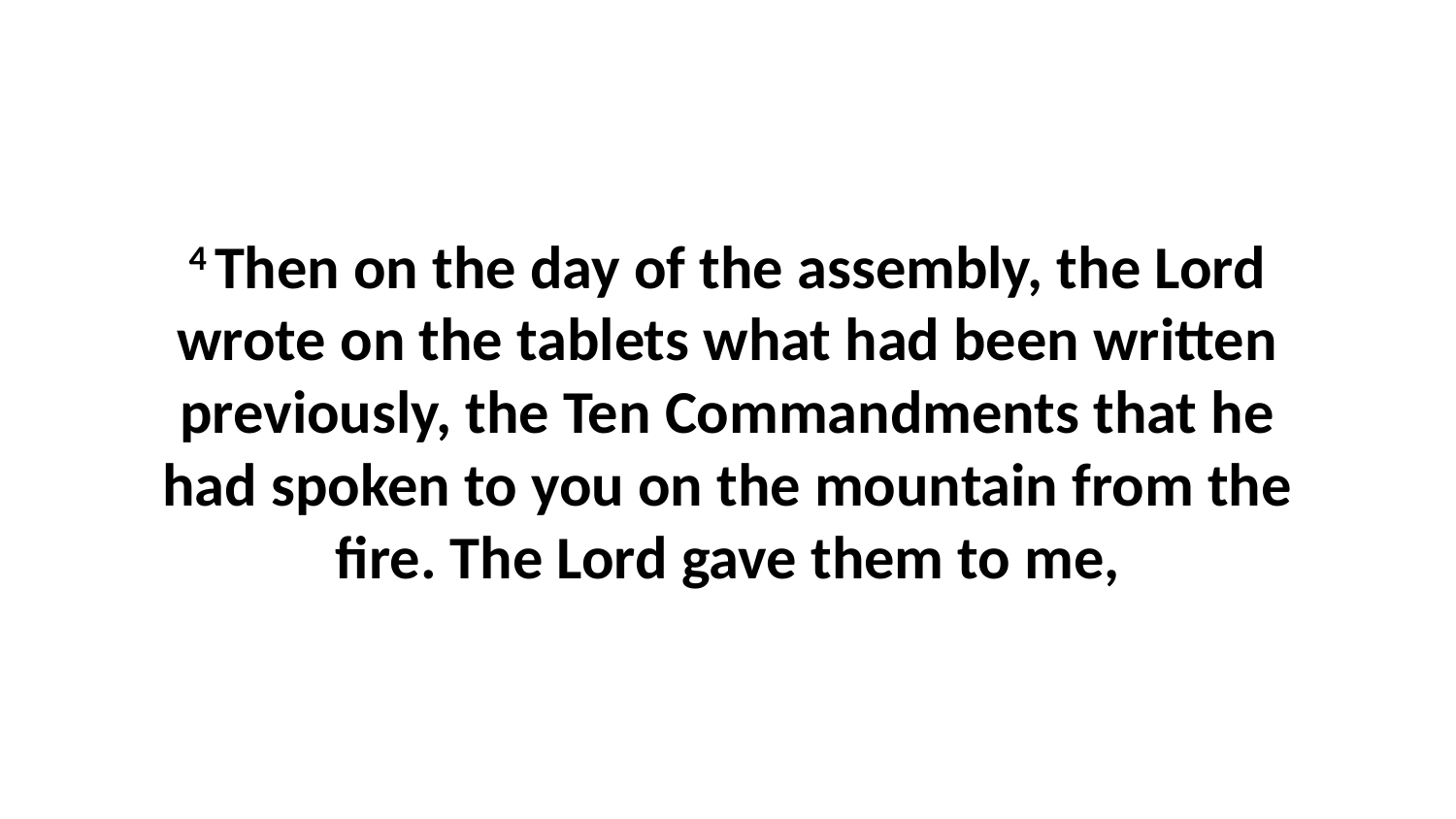

4 Then on the day of the assembly, the Lord wrote on the tablets what had been written previously, the Ten Commandments that he had spoken to you on the mountain from the fire. The Lord gave them to me,